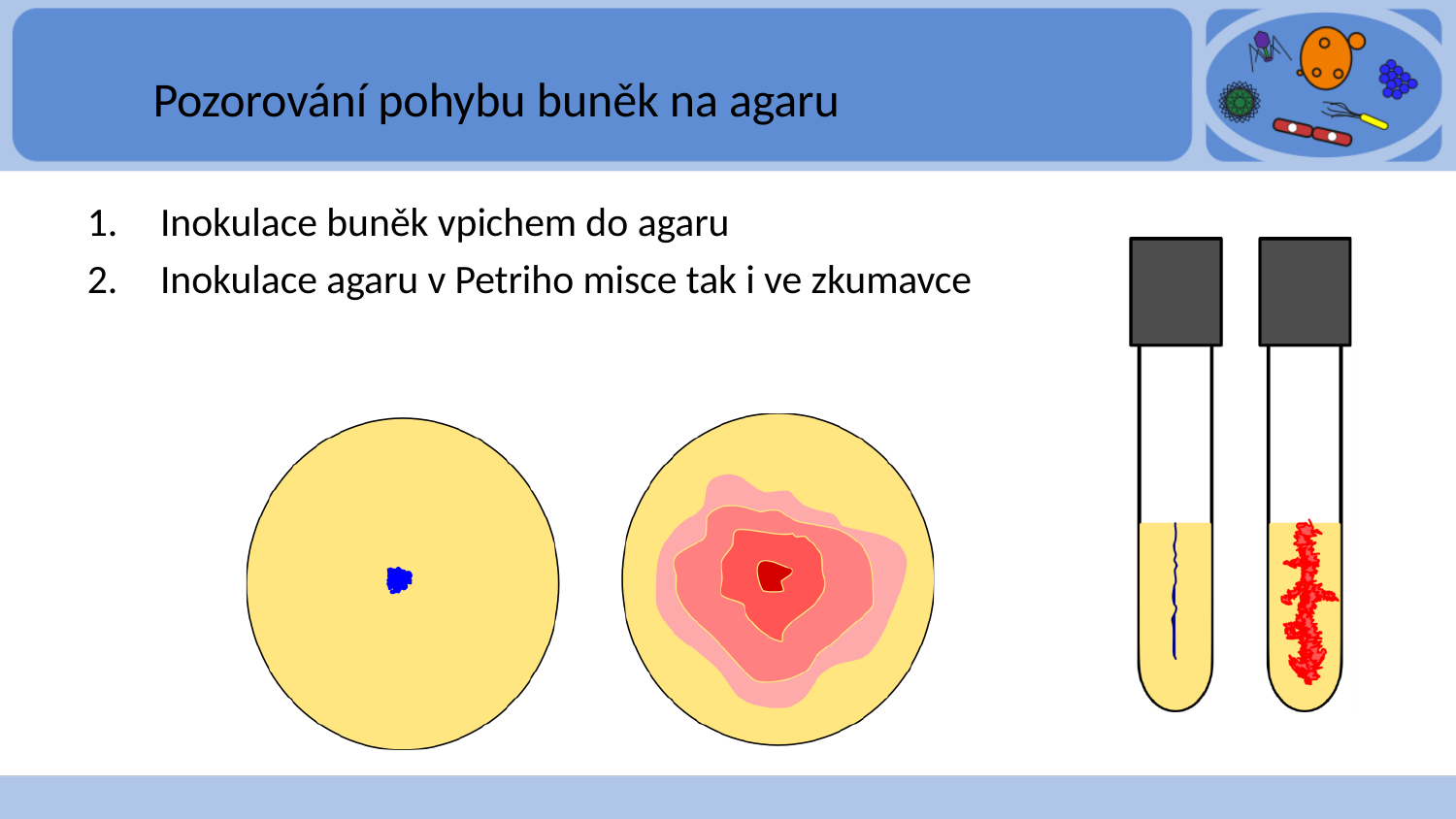

# Pozorování pohybu buněk na agaru
Inokulace buněk vpichem do agaru
Inokulace agaru v Petriho misce tak i ve zkumavce